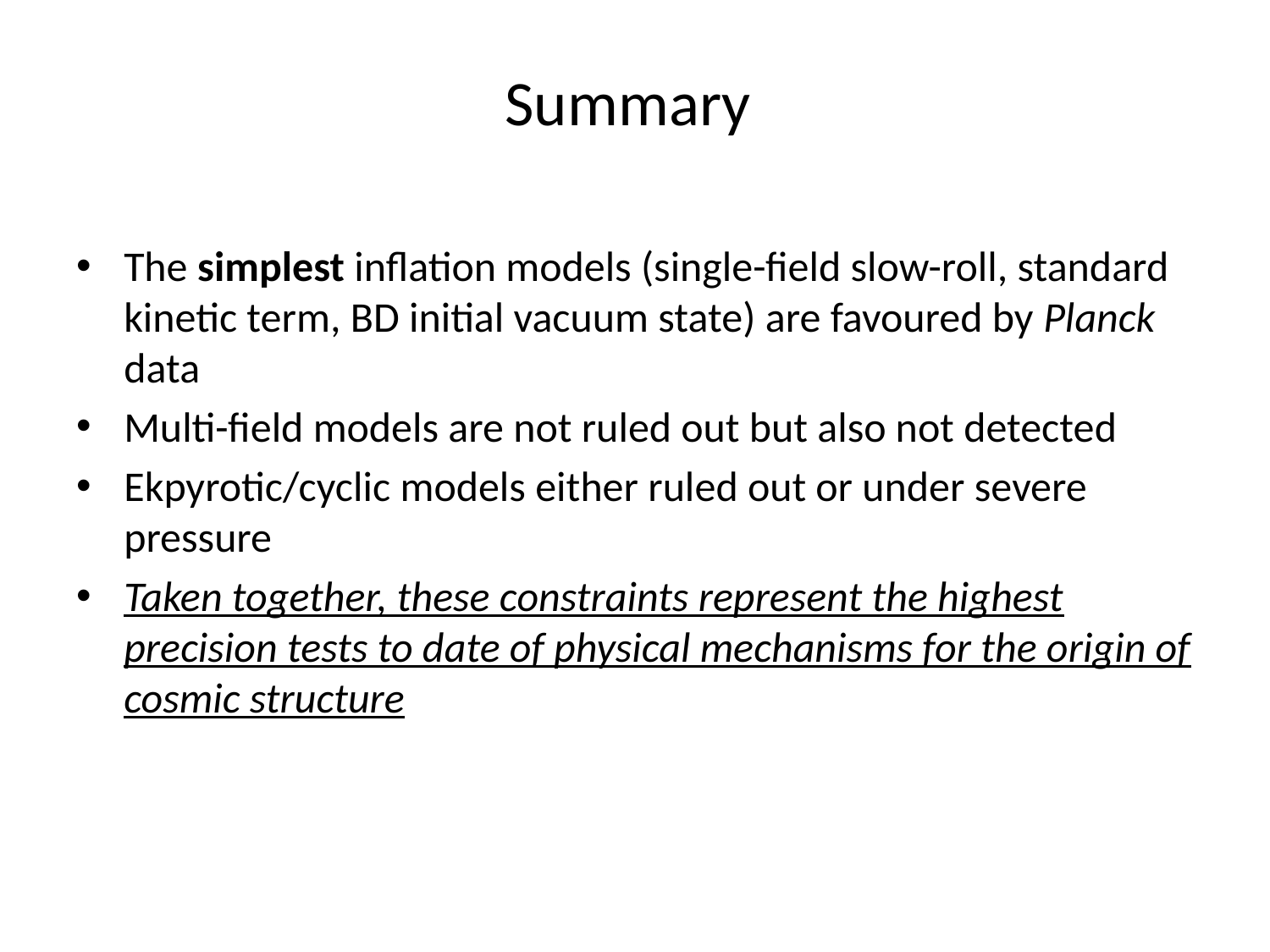

# Summary
The simplest inflation models (single-field slow-roll, standard kinetic term, BD initial vacuum state) are favoured by Planck data
Multi-field models are not ruled out but also not detected
Ekpyrotic/cyclic models either ruled out or under severe pressure
Taken together, these constraints represent the highest precision tests to date of physical mechanisms for the origin of cosmic structure